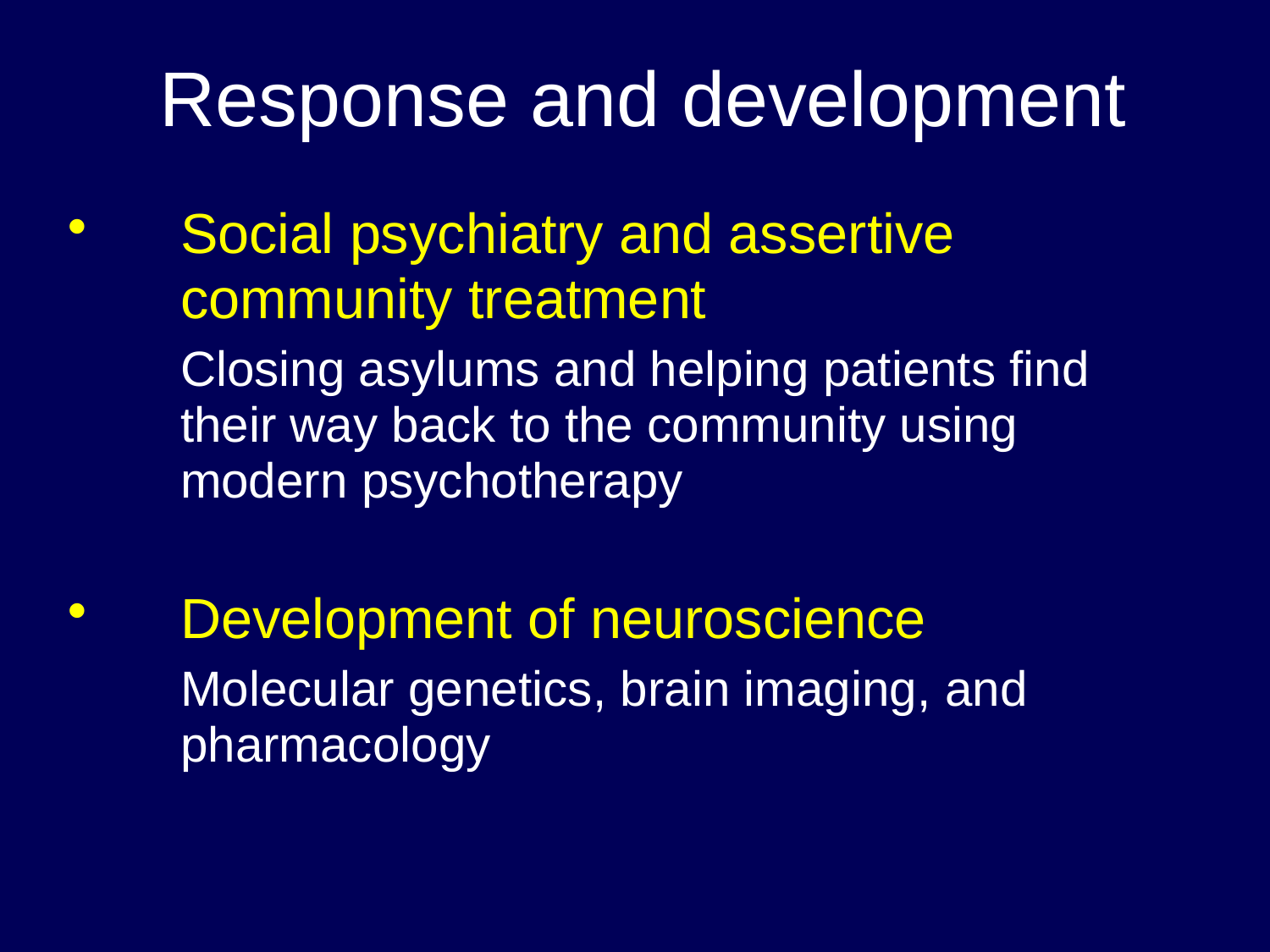

# Response and development
Social psychiatry and assertive community treatment
	Closing asylums and helping patients find their way back to the community using modern psychotherapy

Development of neuroscience
	Molecular genetics, brain imaging, and pharmacology